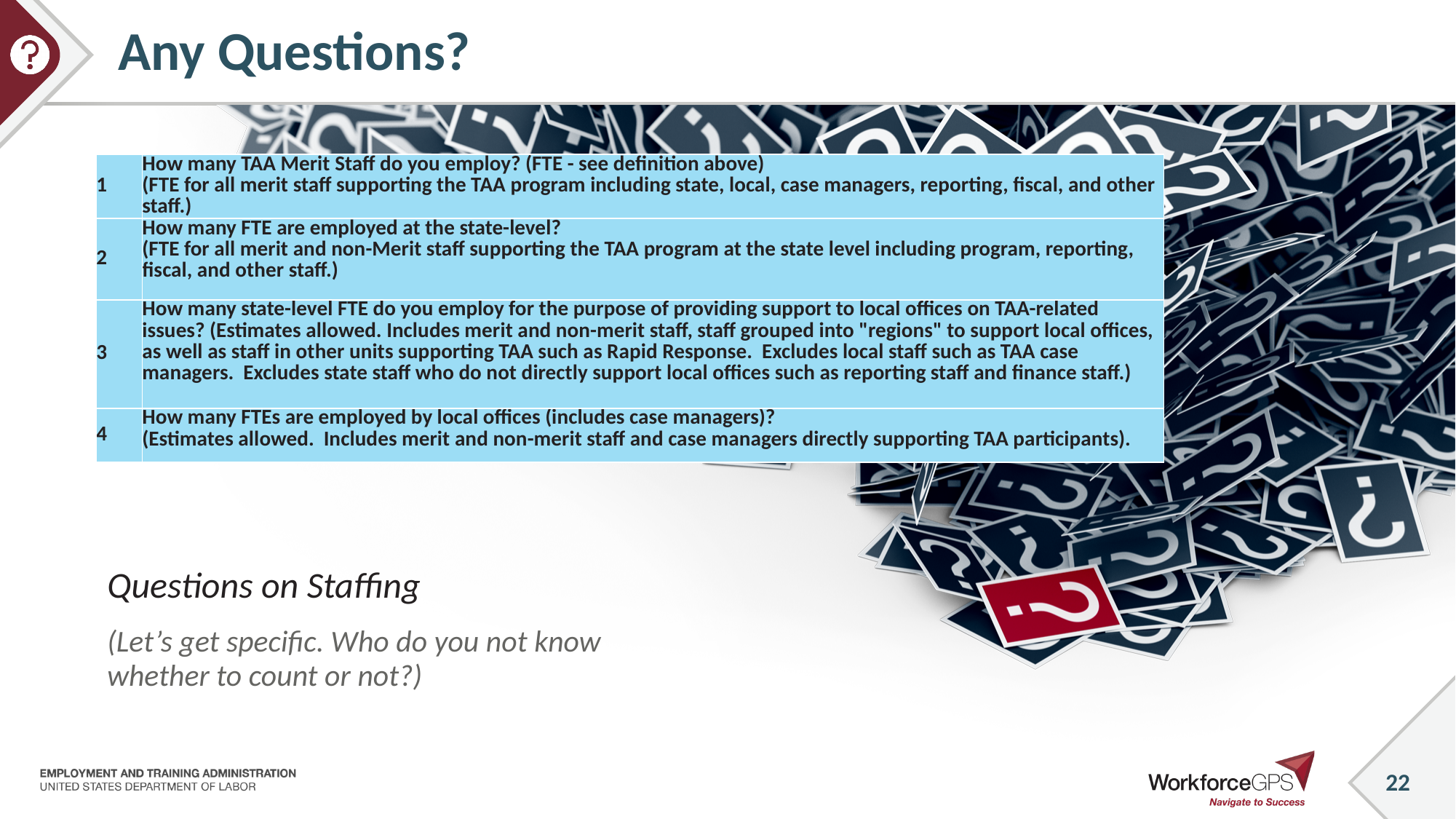

# Any Questions?
| 1 | How many TAA Merit Staff do you employ? (FTE - see definition above) (FTE for all merit staff supporting the TAA program including state, local, case managers, reporting, fiscal, and other staff.) |
| --- | --- |
| 2 | How many FTE are employed at the state-level? (FTE for all merit and non-Merit staff supporting the TAA program at the state level including program, reporting, fiscal, and other staff.) |
| 3 | How many state-level FTE do you employ for the purpose of providing support to local offices on TAA-related issues? (Estimates allowed. Includes merit and non-merit staff, staff grouped into "regions" to support local offices, as well as staff in other units supporting TAA such as Rapid Response. Excludes local staff such as TAA case managers. Excludes state staff who do not directly support local offices such as reporting staff and finance staff.) |
| 4 | How many FTEs are employed by local offices (includes case managers)? (Estimates allowed. Includes merit and non-merit staff and case managers directly supporting TAA participants). |
Questions on Staffing
(Let’s get specific. Who do you not know whether to count or not?)
22